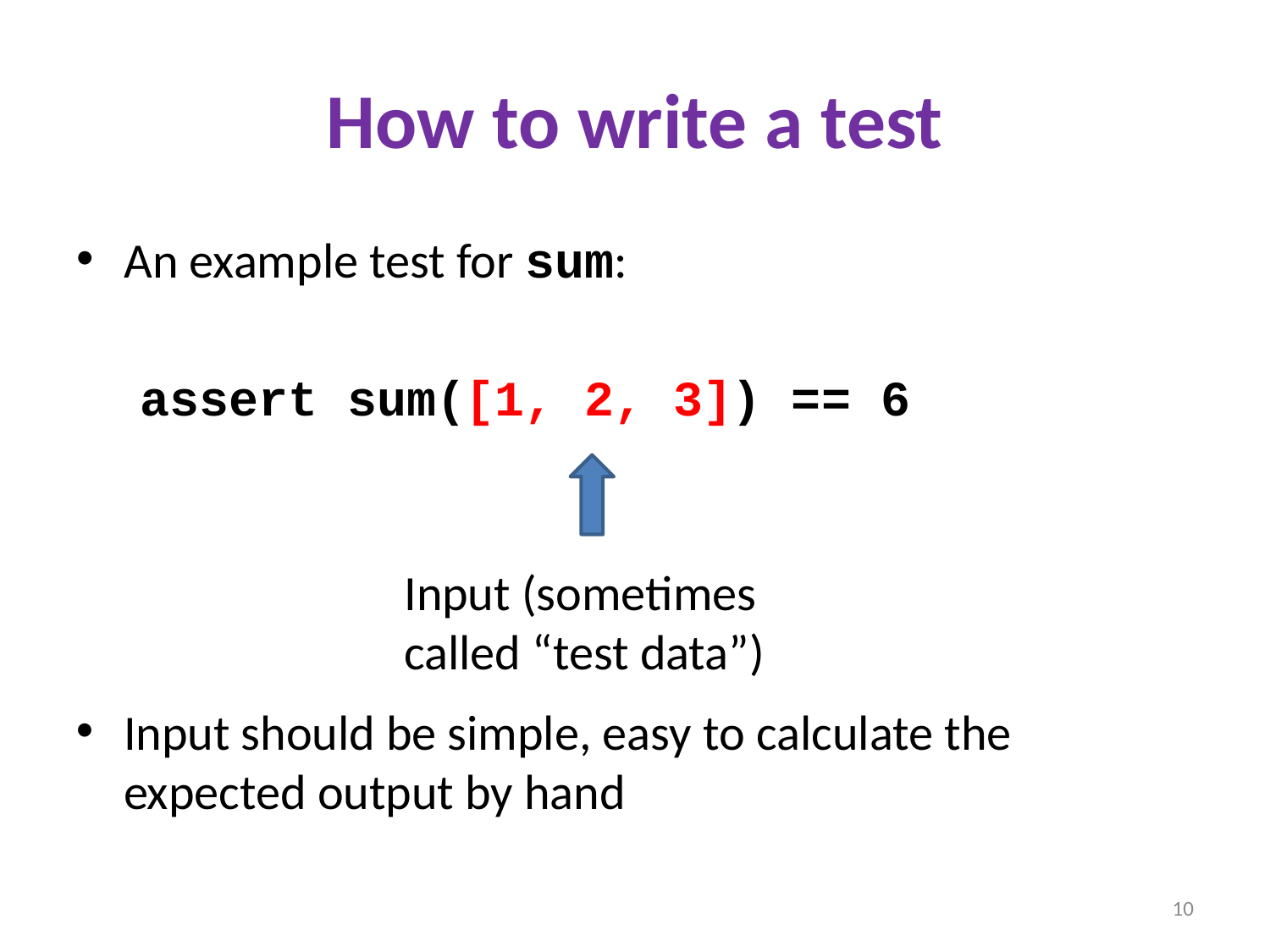

# How to write a test
An example test for sum:

assert sum([1, 2, 3]) == 6

Input (sometimes called “test data”)
Input should be simple, easy to calculate the expected output by hand
10